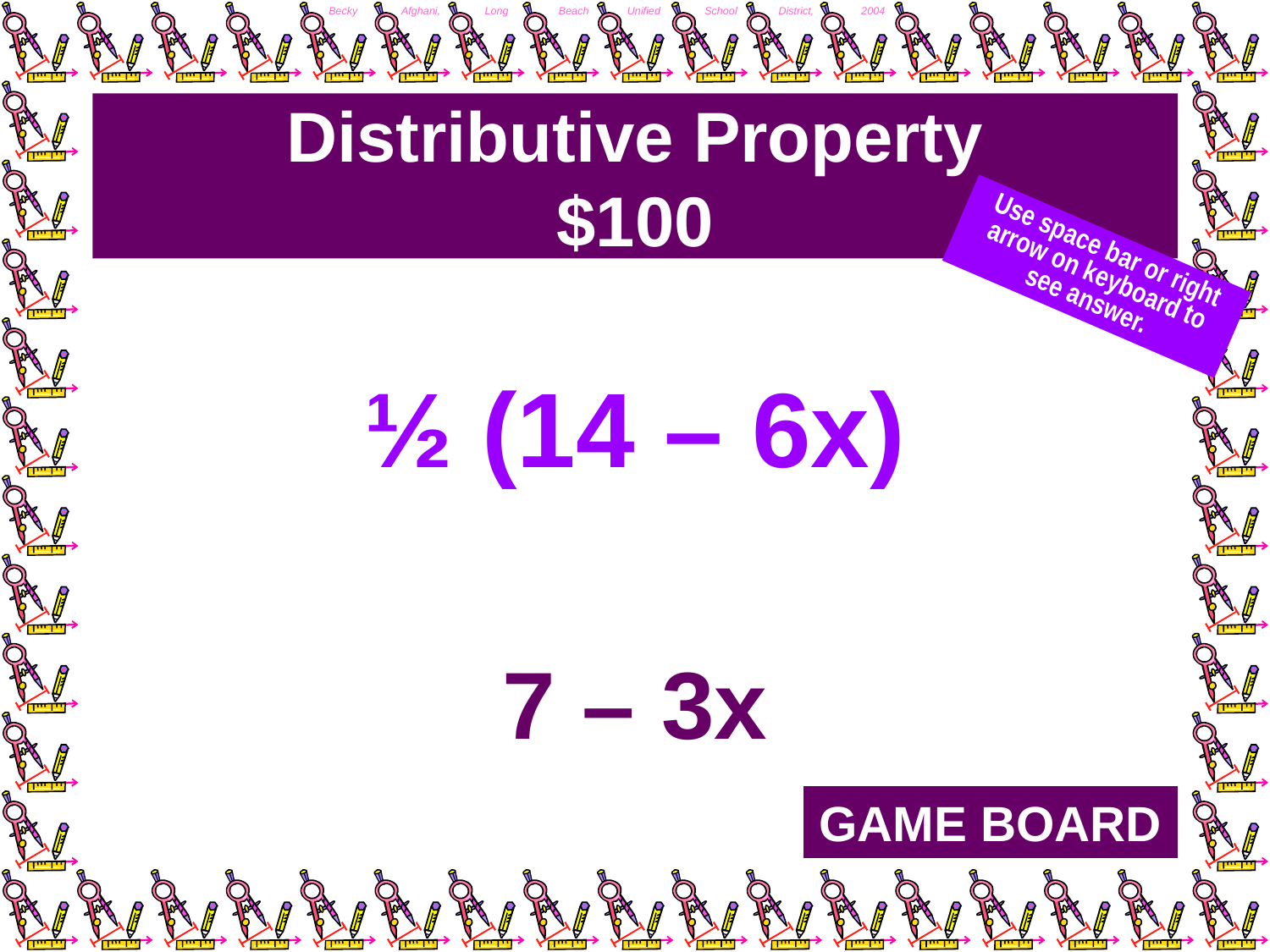

# Distributive Property $100
Use space bar or right arrow on keyboard to see answer.
½ (14 – 6x)
7 – 3x
GAME BOARD